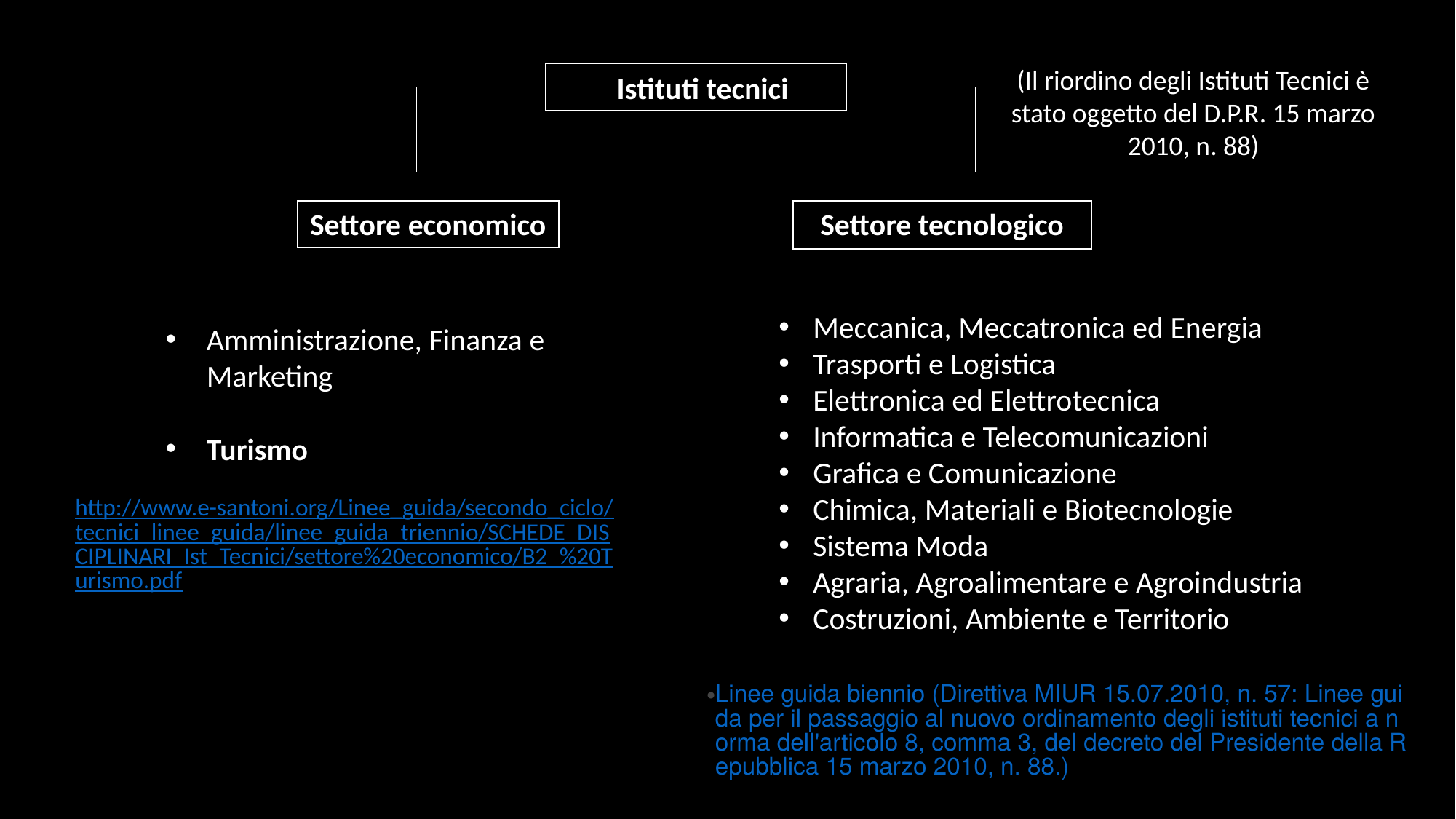

(Il riordino degli Istituti Tecnici è stato oggetto del D.P.R. 15 marzo 2010, n. 88)
Istituti tecnici

Settore economico
Settore tecnologico

Meccanica, Meccatronica ed Energia
Trasporti e Logistica
Elettronica ed Elettrotecnica
Informatica e Telecomunicazioni
Grafica e Comunicazione
Chimica, Materiali e Biotecnologie
Sistema Moda
Agraria, Agroalimentare e Agroindustria
Costruzioni, Ambiente e Territorio
Amministrazione, Finanza e Marketing

Turismo
http://www.e-santoni.org/Linee_guida/secondo_ciclo/tecnici_linee_guida/linee_guida_triennio/SCHEDE_DISCIPLINARI_Ist_Tecnici/settore%20economico/B2_%20Turismo.pdf

Linee guida biennio (Direttiva MIUR 15.07.2010, n. 57: Linee guida per il passaggio al nuovo ordinamento degli istituti tecnici a norma dell'articolo 8, comma 3, del decreto del Presidente della Repubblica 15 marzo 2010, n. 88.)